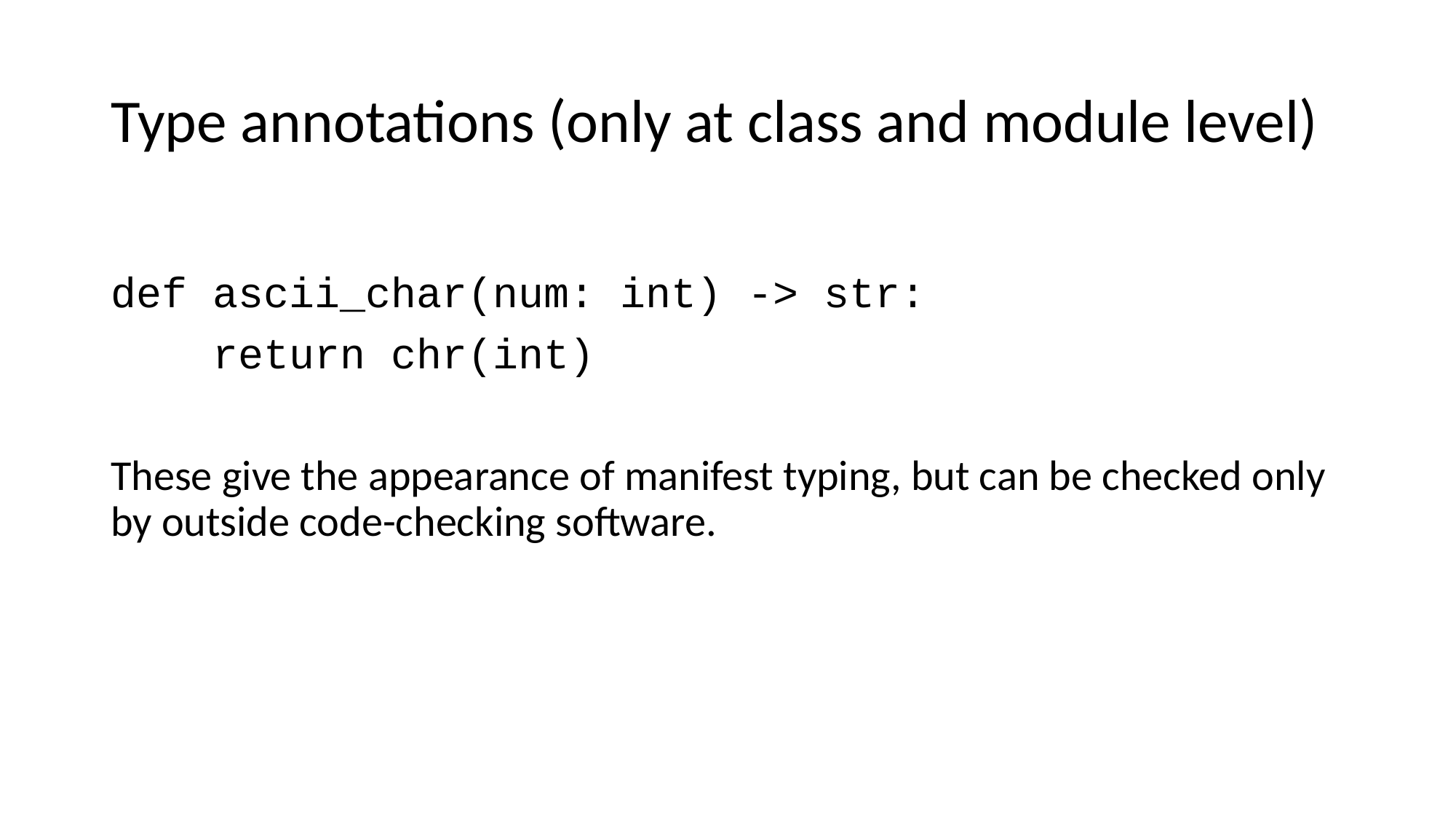

# Type annotations (only at class and module level)
def ascii_char(num: int) -> str:
    return chr(int)

These give the appearance of manifest typing, but can be checked only by outside code-checking software.